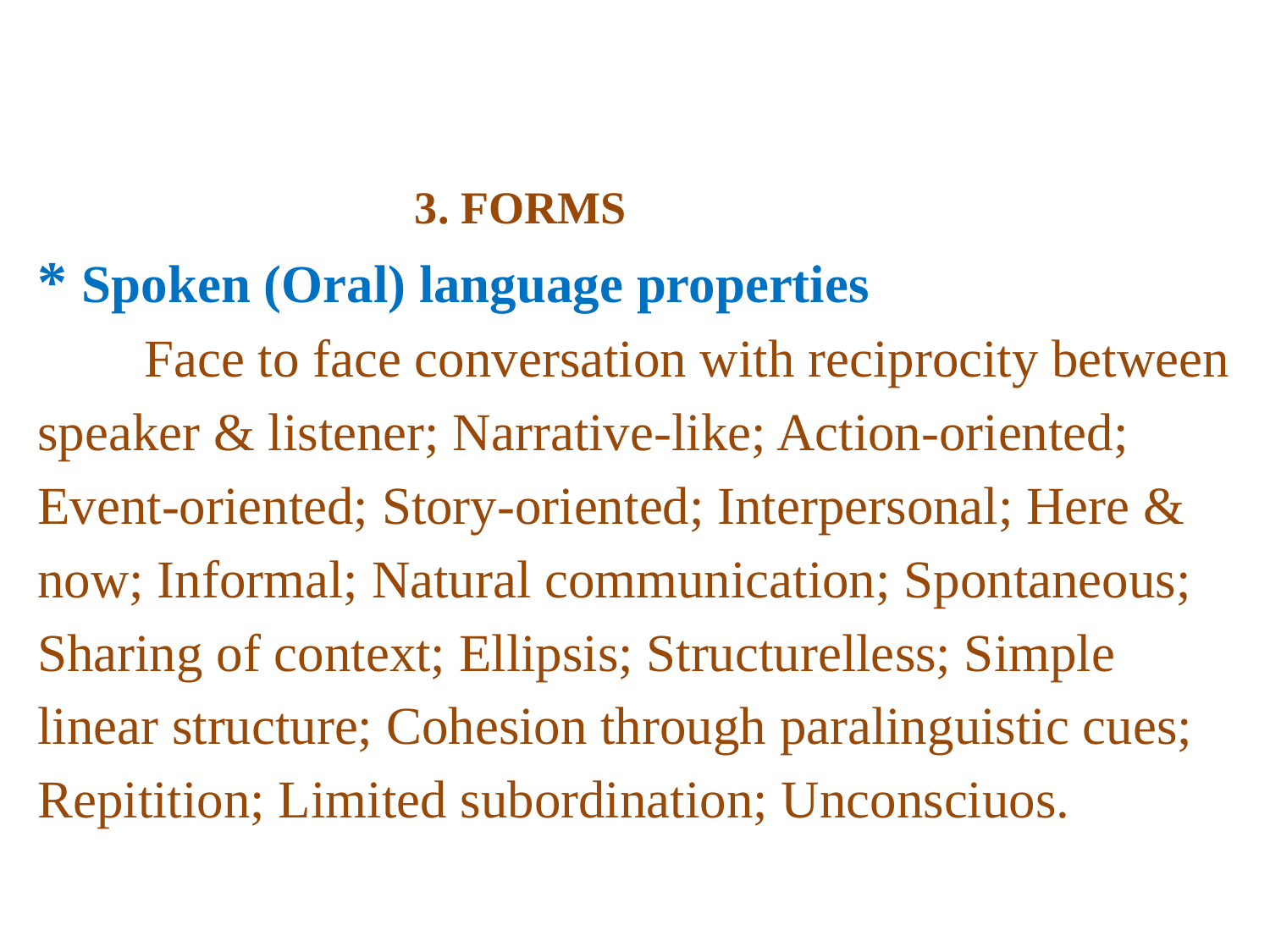

# 3. FORMS * Spoken (Oral) language properties Face to face conversation with reciprocity between speaker & listener; Narrative-like; Action-oriented; Event-oriented; Story-oriented; Interpersonal; Here & now; Informal; Natural communication; Spontaneous; Sharing of context; Ellipsis; Structurelless; Simple linear structure; Cohesion through paralinguistic cues; Repitition; Limited subordination; Unconsciuos.